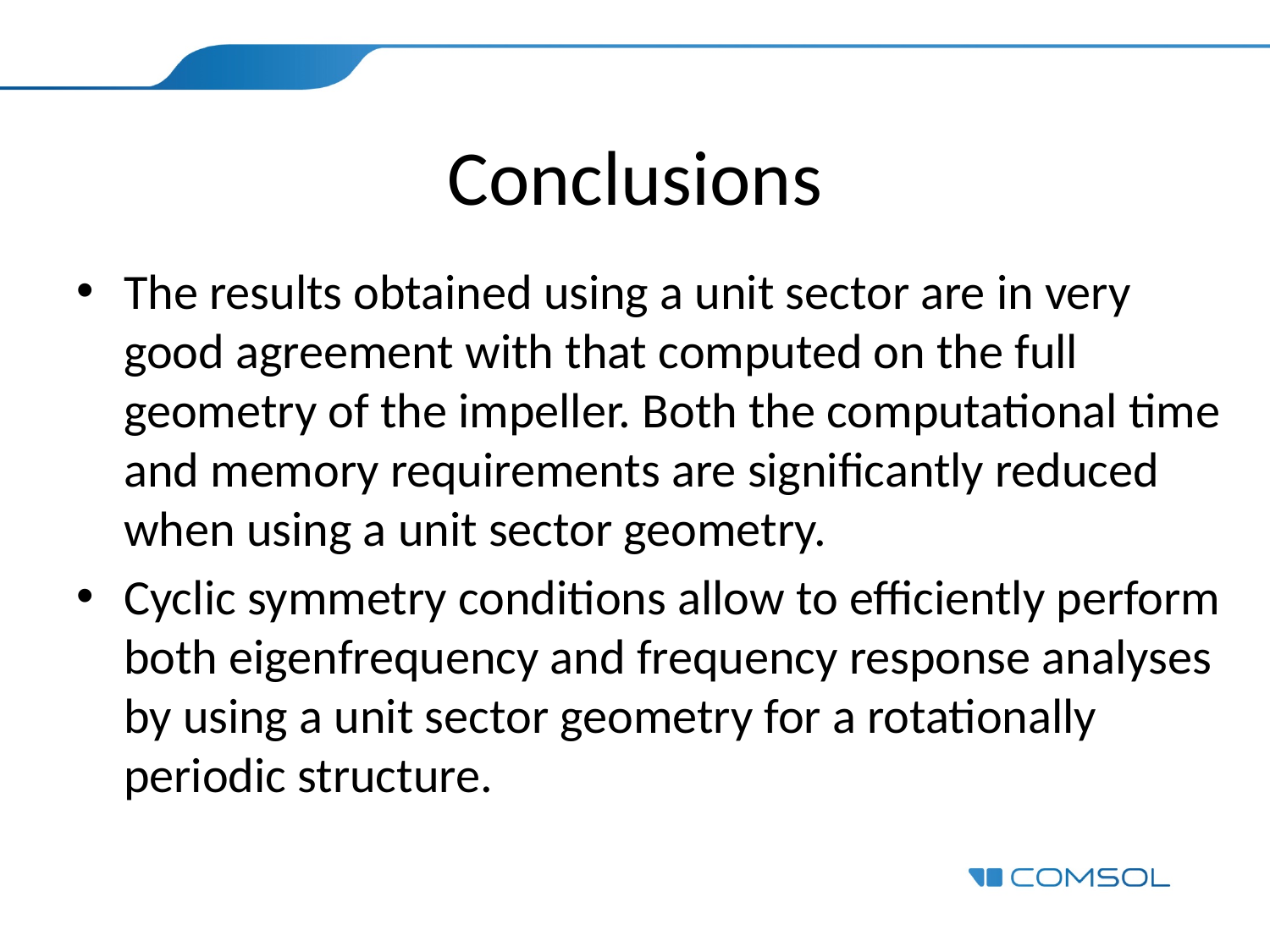

# Conclusions
The results obtained using a unit sector are in very good agreement with that computed on the full geometry of the impeller. Both the computational time and memory requirements are significantly reduced when using a unit sector geometry.
Cyclic symmetry conditions allow to efficiently perform both eigenfrequency and frequency response analyses by using a unit sector geometry for a rotationally periodic structure.